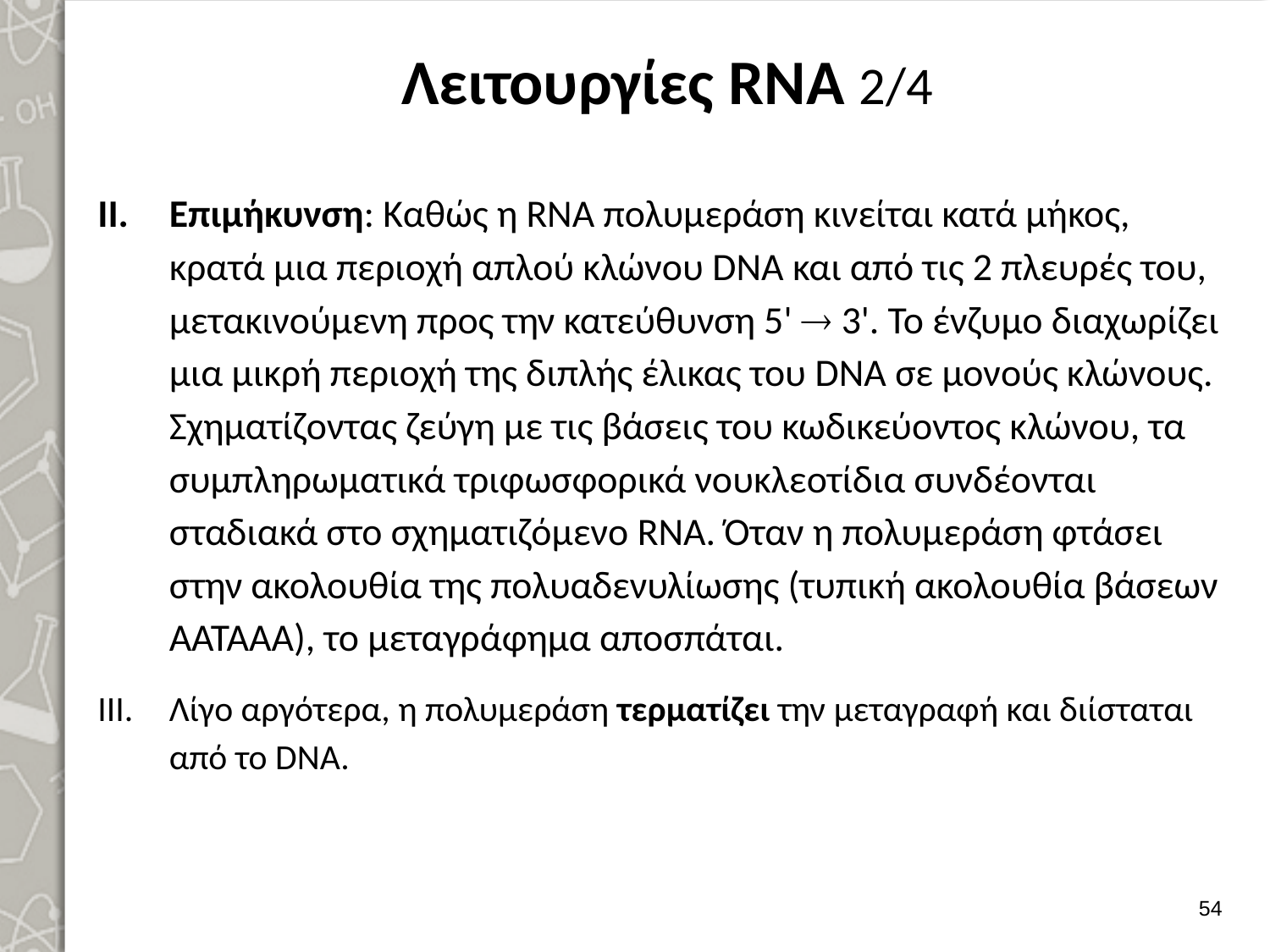

# Λειτουργίες RNA 2/4
Επιμήκυνση: Καθώς η RNA πολυμεράση κινείται κατά μήκος, κρατά μια περιοχή απλού κλώνου DNA και από τις 2 πλευρές του, μετακινούμενη προς την κατεύθυνση 5' → 3'. Το ένζυμο διαχωρίζει μια μικρή περιοχή της διπλής έλικας του DNA σε μονούς κλώνους. Σχηματίζοντας ζεύγη με τις βάσεις του κωδικεύοντος κλώνου, τα συμπληρωματικά τριφωσφορικά νουκλεοτίδια συνδέονται σταδιακά στο σχηματιζόμενο RNA. Όταν η πολυμεράση φτάσει στην ακολουθία της πολυαδενυλίωσης (τυπική ακολουθία βάσεων ΑΑΤΑΑΑ), το μεταγράφημα αποσπάται.
Λίγο αργότερα, η πολυμεράση τερματίζει την μεταγραφή και διίσταται από το DNA.
54